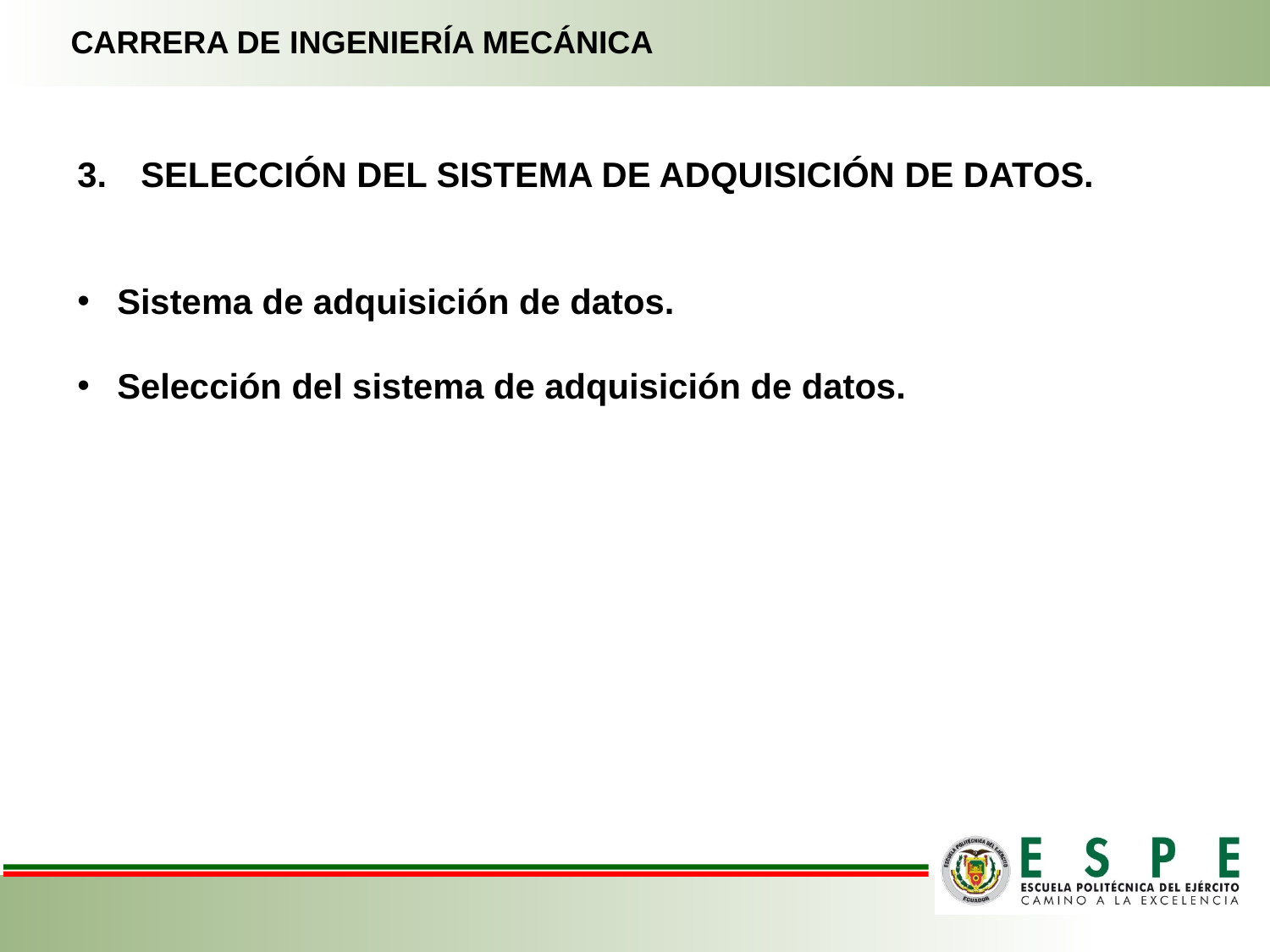

CARRERA DE INGENIERÍA MECÁNICA
SELECCIÓN DEL SISTEMA DE ADQUISICIÓN DE DATOS.

Sistema de adquisición de datos.

Selección del sistema de adquisición de datos.